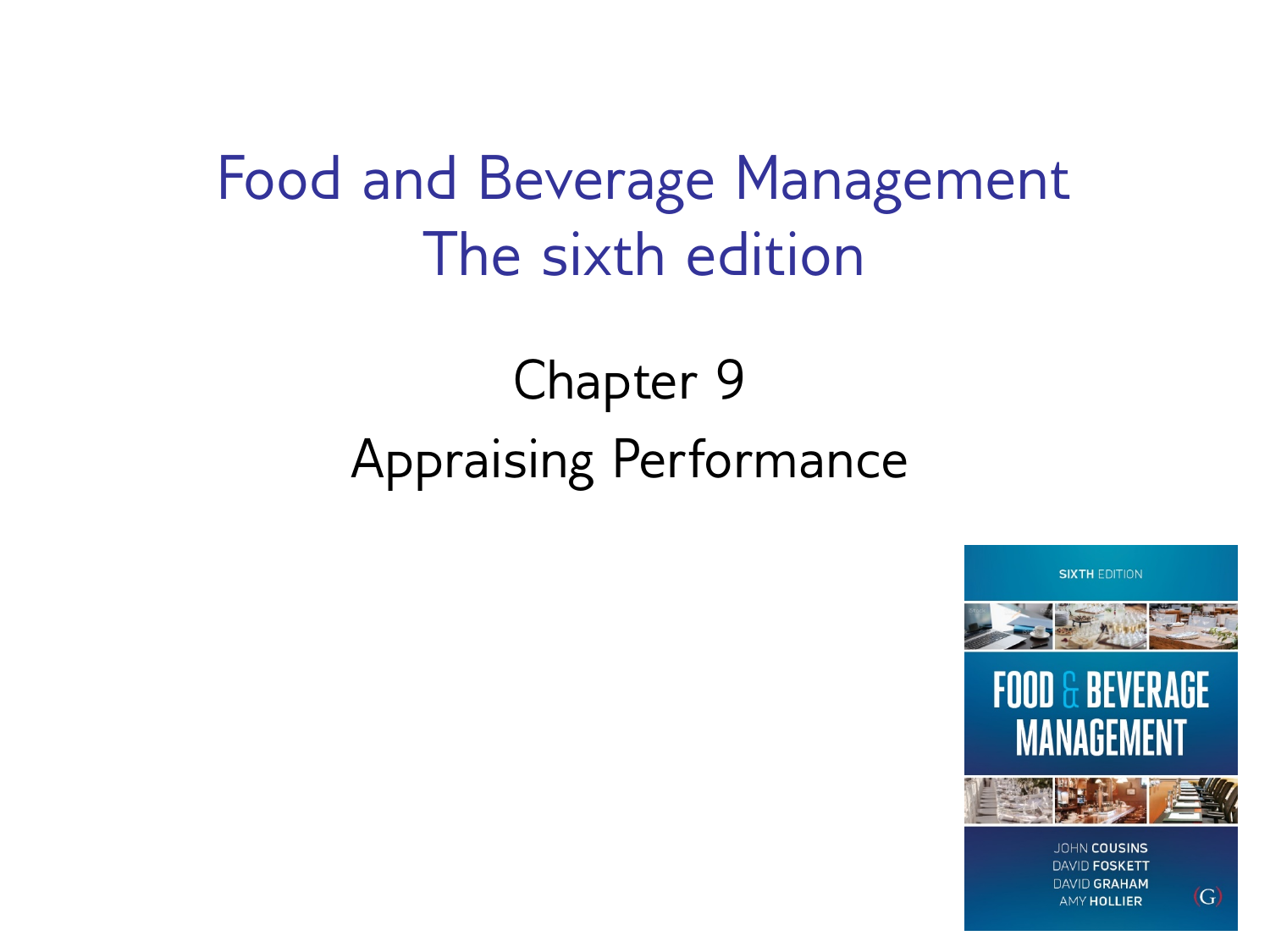

# Food and Beverage Management The sixth edition
Chapter 9
Appraising Performance